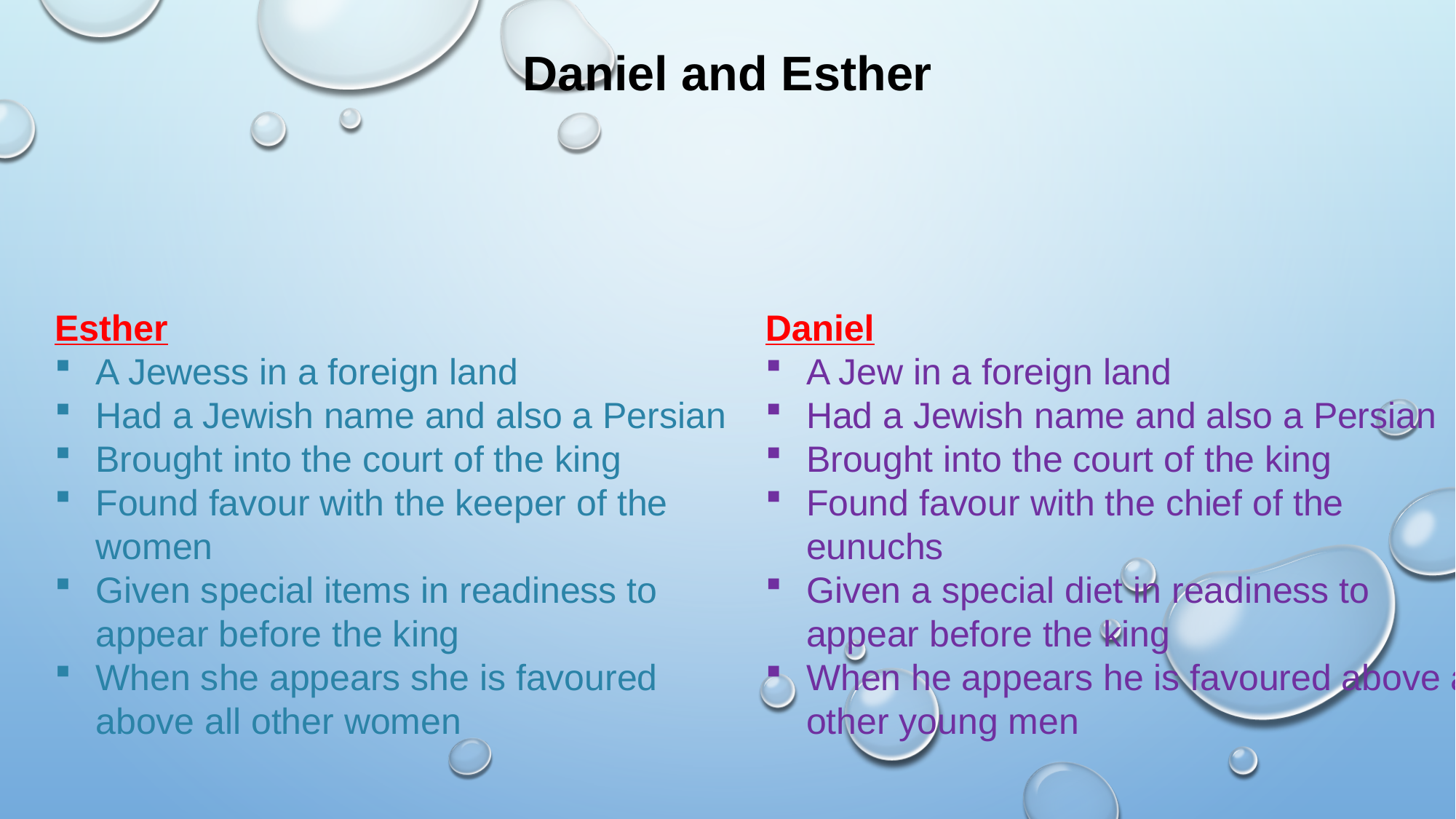

Daniel and Esther
Esther
A Jewess in a foreign land
Had a Jewish name and also a Persian
Brought into the court of the king
Found favour with the keeper of the women
Given special items in readiness to appear before the king
When she appears she is favoured above all other women

Daniel
A Jew in a foreign land
Had a Jewish name and also a Persian
Brought into the court of the king
Found favour with the chief of the eunuchs
Given a special diet in readiness to appear before the king
When he appears he is favoured above all other young men